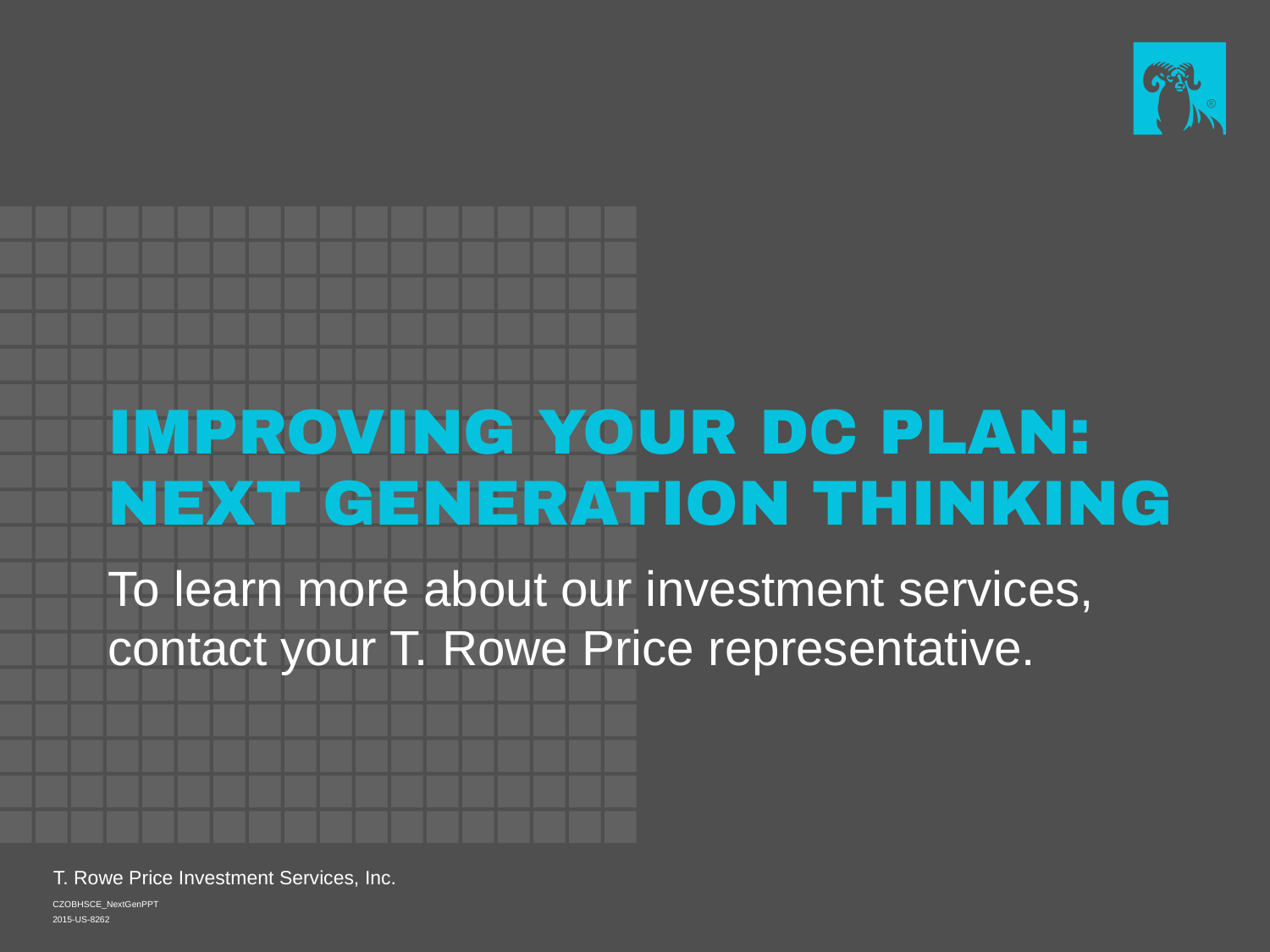

# Improving Your DC Plan: Next Generation Thinking
To learn more about our investment services,
contact your T. Rowe Price representative.
T. Rowe Price Investment Services, Inc.
CZOBHSCE_NextGenPPT
2015-US-8262